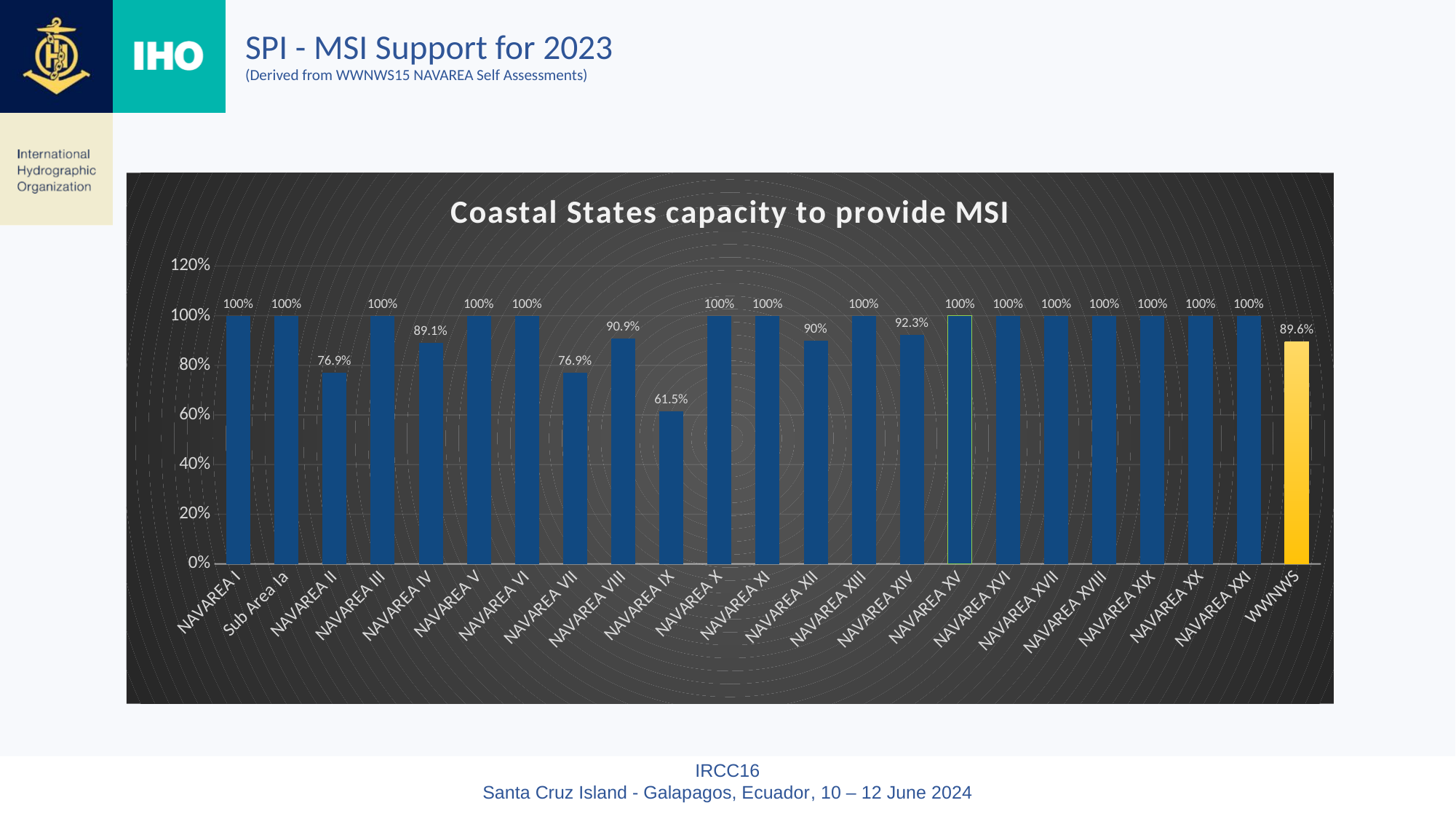

# SPI - MSI Support for 2023 (Derived from WWNWS15 NAVAREA Self Assessments)

### Chart: Coastal States capacity to provide MSI

| Category | Percentage |
|---|---|
| NAVAREA I | 1.0 |
| Sub Area Ia | 1.0 |
| NAVAREA II | 0.7692307692307693 |
| NAVAREA III | 1.0 |
| NAVAREA IV | 0.8913043478260869 |
| NAVAREA V | 1.0 |
| NAVAREA VI | 1.0 |
| NAVAREA VII | 0.7692307692307693 |
| NAVAREA VIII | 0.9090909090909091 |
| NAVAREA IX | 0.6153846153846154 |
| NAVAREA X | 1.0 |
| NAVAREA XI | 1.0 |
| NAVAREA XII | 0.9 |
| NAVAREA XIII | 1.0 |
| NAVAREA XIV | 0.9230769230769231 |
| NAVAREA XV | 1.0 |
| NAVAREA XVI | 1.0 |
| NAVAREA XVII | 1.0 |
| NAVAREA XVIII | 1.0 |
| NAVAREA XIX | 1.0 |
| NAVAREA XX | 1.0 |
| NAVAREA XXI | 1.0 |
| WWNWS | 0.896226 |